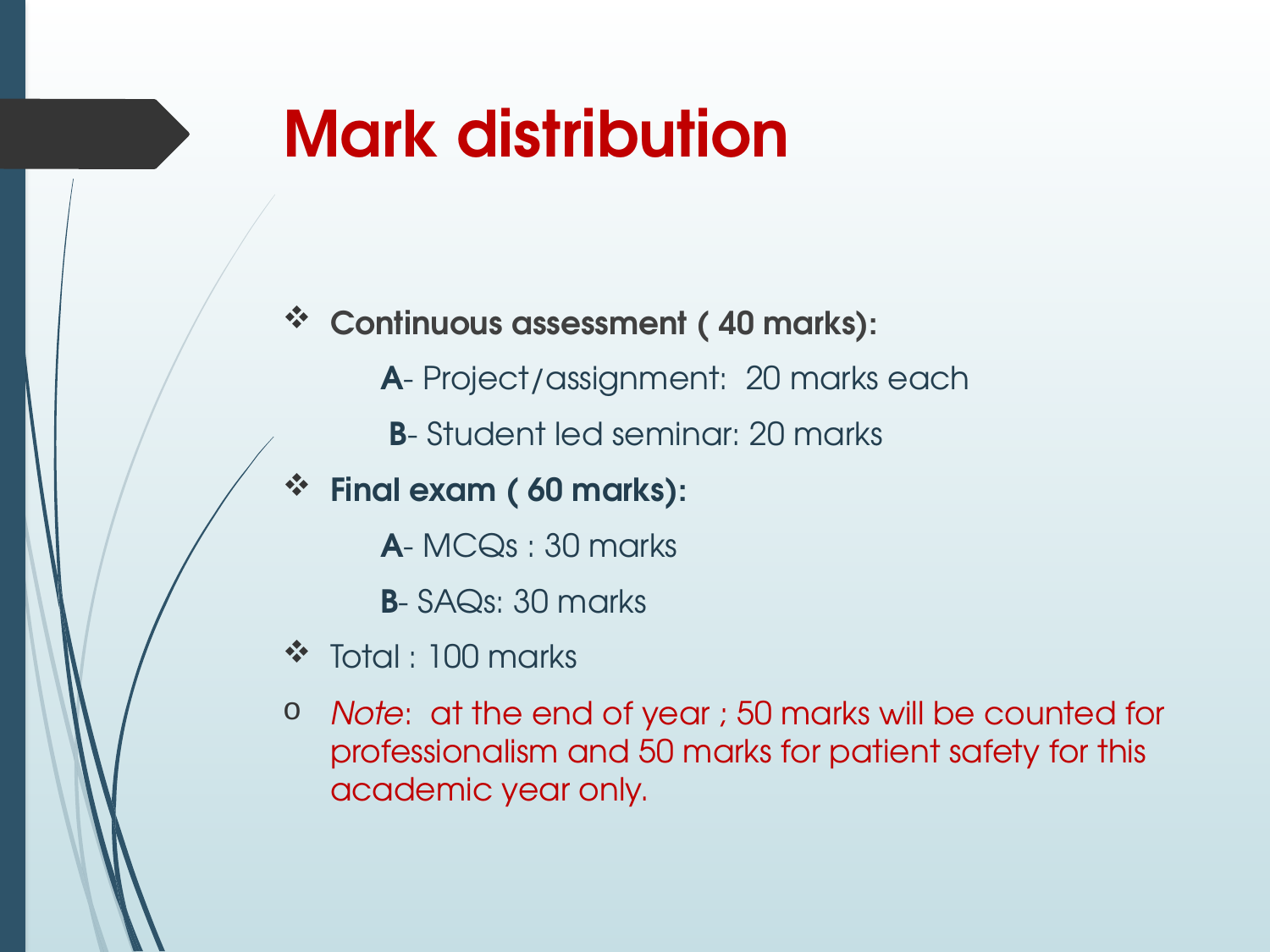

# Mark distribution
Continuous assessment ( 40 marks):
           A- Project/assignment:  20 marks each
            B- Student led seminar: 20 marks
Final exam ( 60 marks):
           A- MCQs : 30 marks
           B- SAQs: 30 marks
Total : 100 marks
Note:  at the end of year ; 50 marks will be counted for professionalism and 50 marks for patient safety for this academic year only.